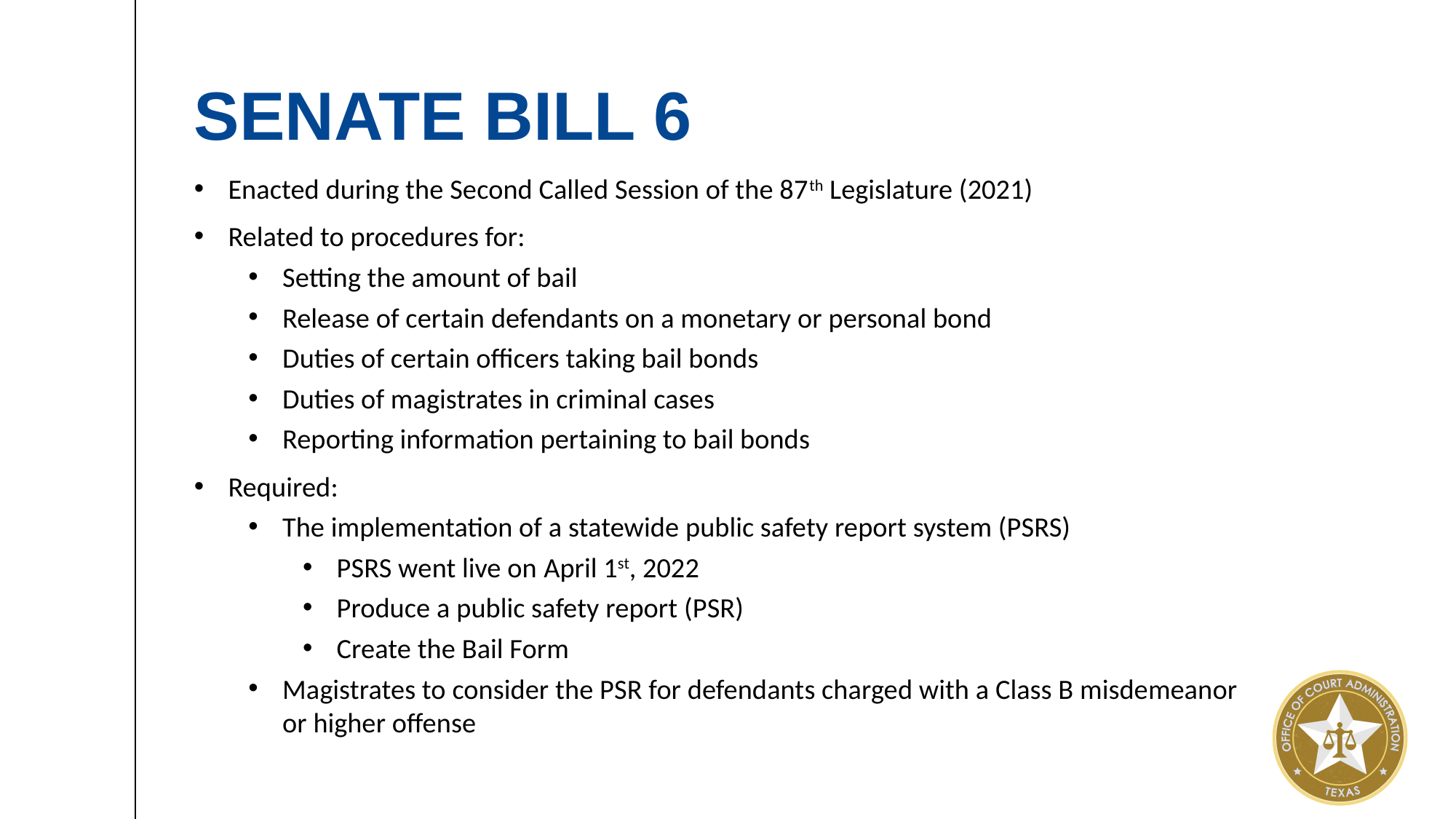

# Senate Bill 6
Enacted during the Second Called Session of the 87th Legislature (2021)
Related to procedures for:
Setting the amount of bail
Release of certain defendants on a monetary or personal bond
Duties of certain officers taking bail bonds
Duties of magistrates in criminal cases
Reporting information pertaining to bail bonds
Required:
The implementation of a statewide public safety report system (PSRS)
PSRS went live on April 1st, 2022
Produce a public safety report (PSR)
Create the Bail Form
Magistrates to consider the PSR for defendants charged with a Class B misdemeanor or higher offense